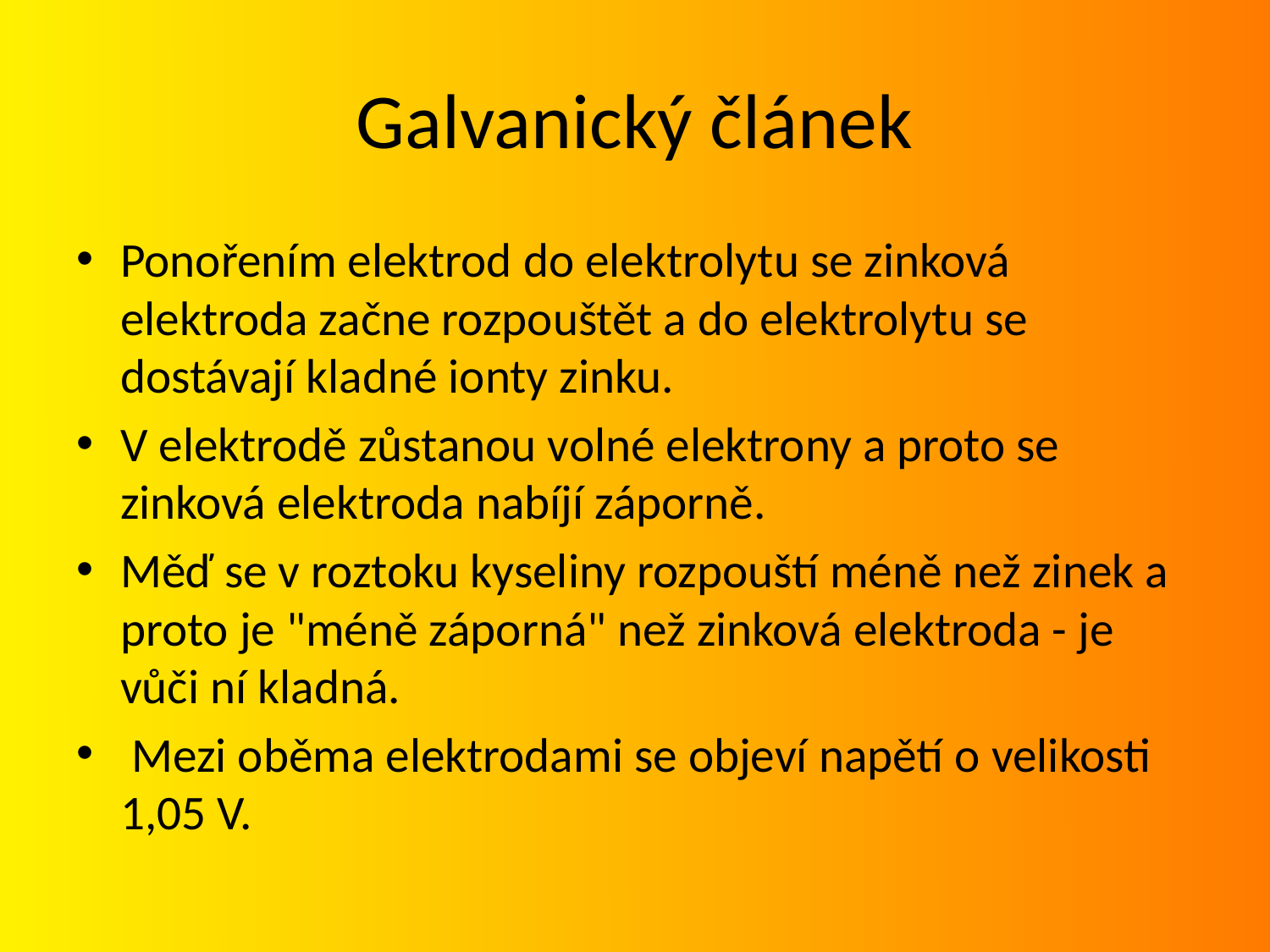

# Galvanický článek
Ponořením elektrod do elektrolytu se zinková elektroda začne rozpouštět a do elektrolytu se dostávají kladné ionty zinku.
V elektrodě zůstanou volné elektrony a proto se zinková elektroda nabíjí záporně.
Měď se v roztoku kyseliny rozpouští méně než zinek a proto je "méně záporná" než zinková elektroda - je vůči ní kladná.
 Mezi oběma elektrodami se objeví napětí o velikosti 1,05 V.